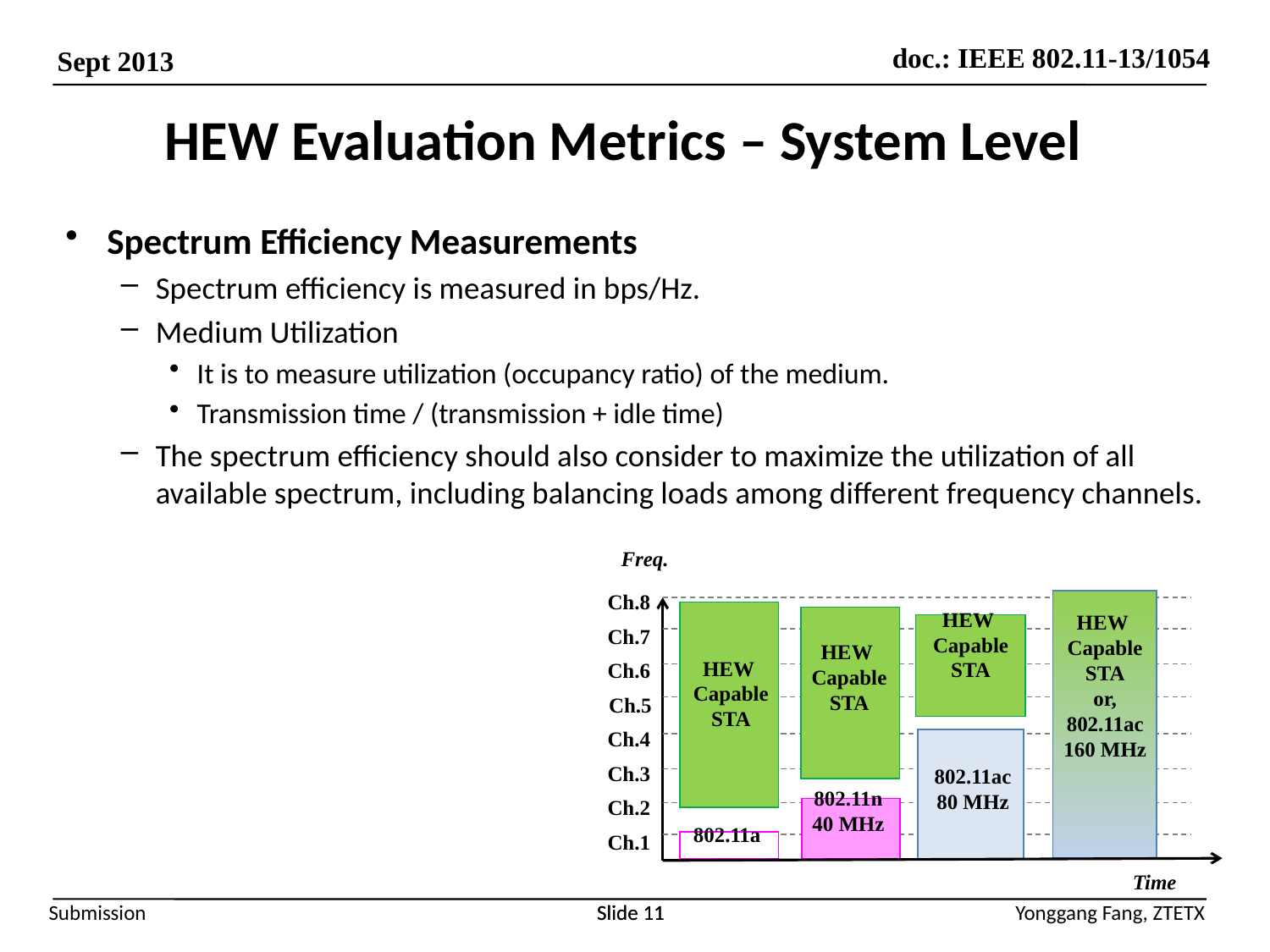

# HEW Evaluation Metrics – System Level
Spectrum Efficiency Measurements
Spectrum efficiency is measured in bps/Hz.
Medium Utilization
It is to measure utilization (occupancy ratio) of the medium.
Transmission time / (transmission + idle time)
The spectrum efficiency should also consider to maximize the utilization of all available spectrum, including balancing loads among different frequency channels.
Freq.
Ch.8
Ch.7
Ch.6
Ch.5
Ch.4
Ch.3
Ch.2
Ch.1

HEW
Capable
STA

HEW
Capable
STA
or,
802.11ac
160 MHz

HEW
Capable
STA
HEW
Capable
STA

802.11ac
80 MHz
802.11n
40 MHz

802.11a

Time
Slide 11
Slide 11